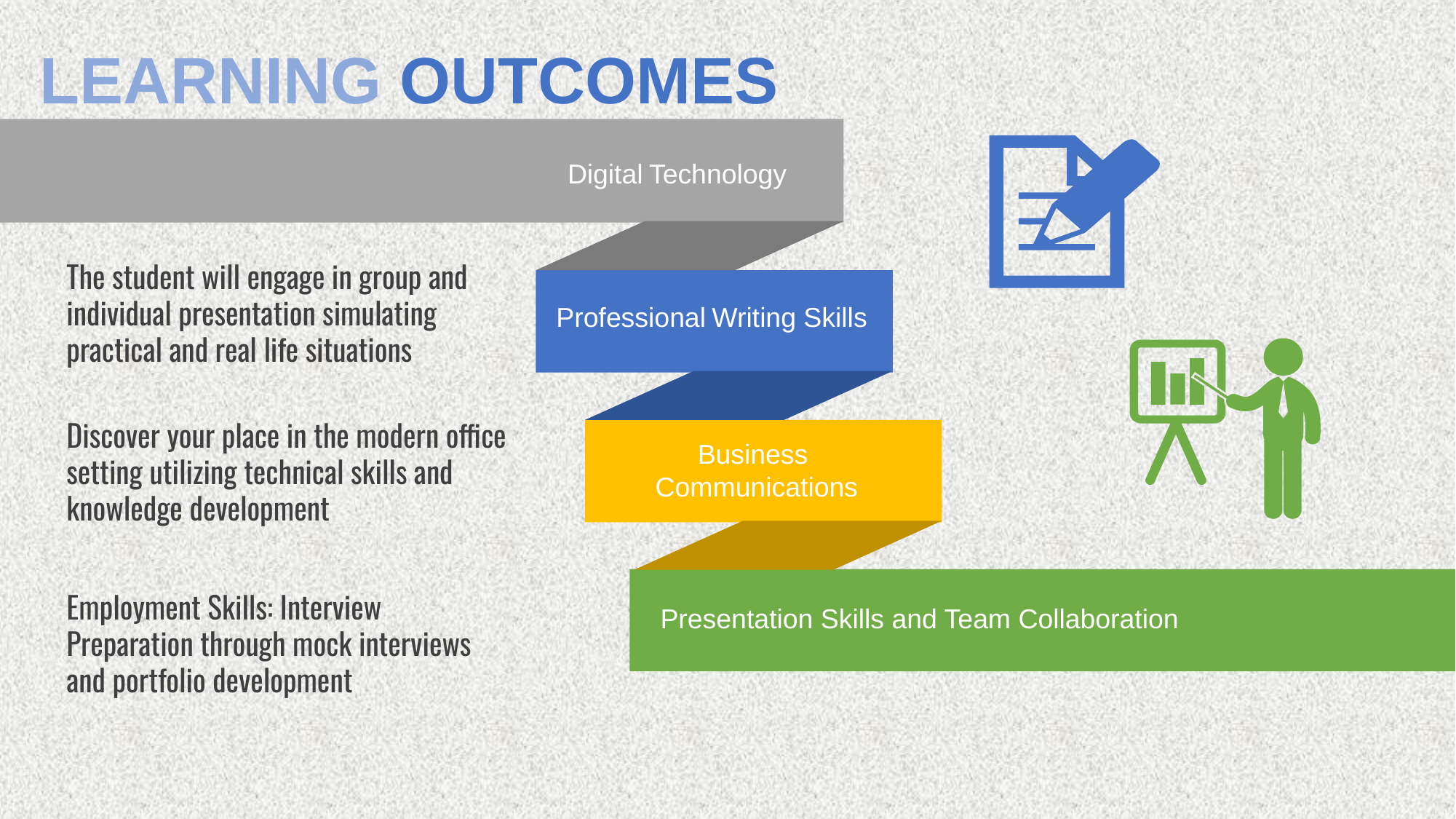

# LEARNING OUTCOMES

Digital Technology

The student will engage in group and individual presentation simulating practical and real life situations

Professional Writing Skills

Discover your place in the modern office setting utilizing technical skills and knowledge development

Business
Communications

Employment Skills: Interview Preparation through mock interviews and portfolio development
Presentation Skills and Team Collaboration